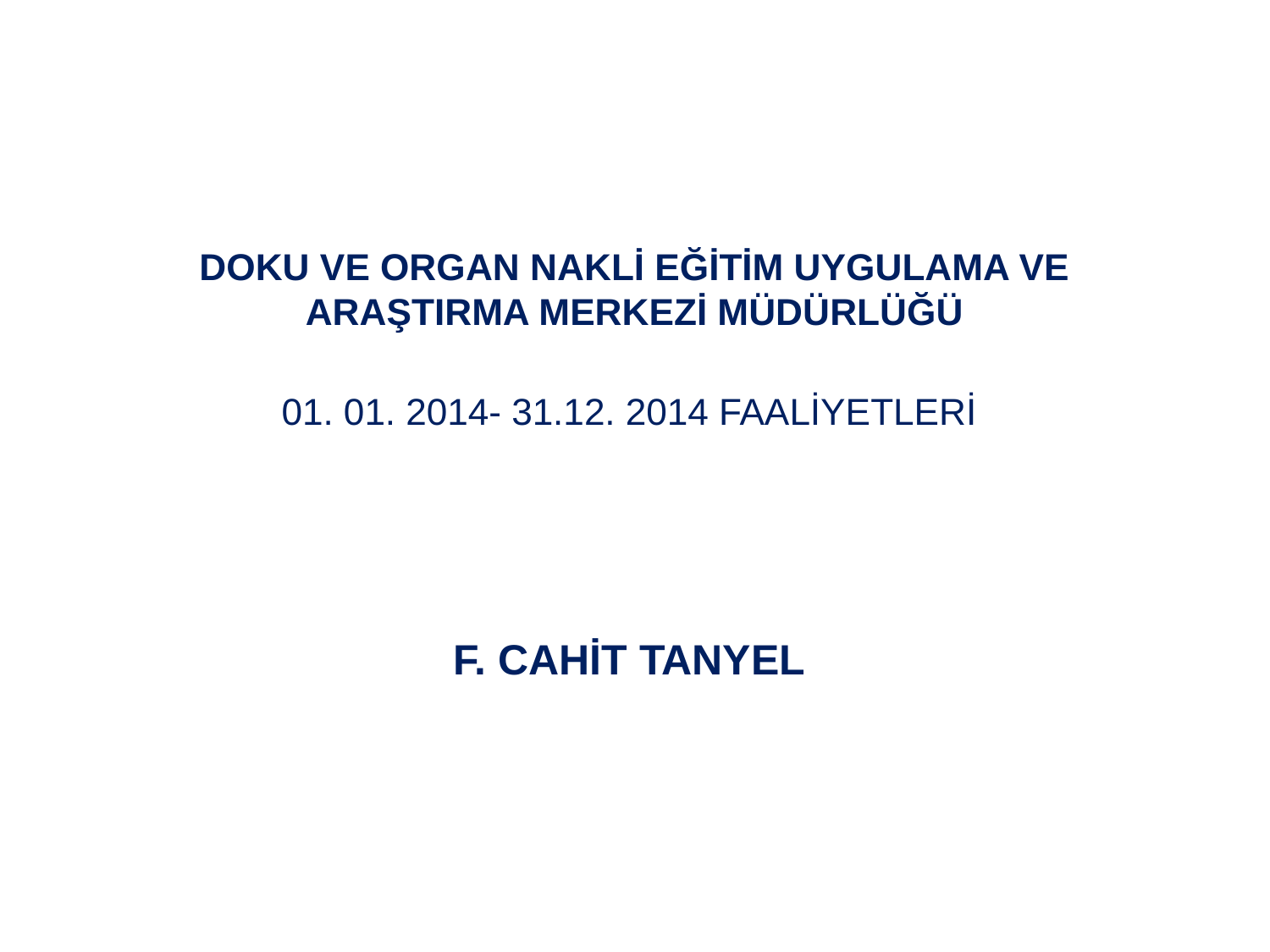

# DOKU VE ORGAN NAKLİ EĞİTİM UYGULAMA VE ARAŞTIRMA MERKEZİ MÜDÜRLÜĞÜ 01. 01. 2014- 31.12. 2014 FAALİYETLERİ
F. CAHİT TANYEL